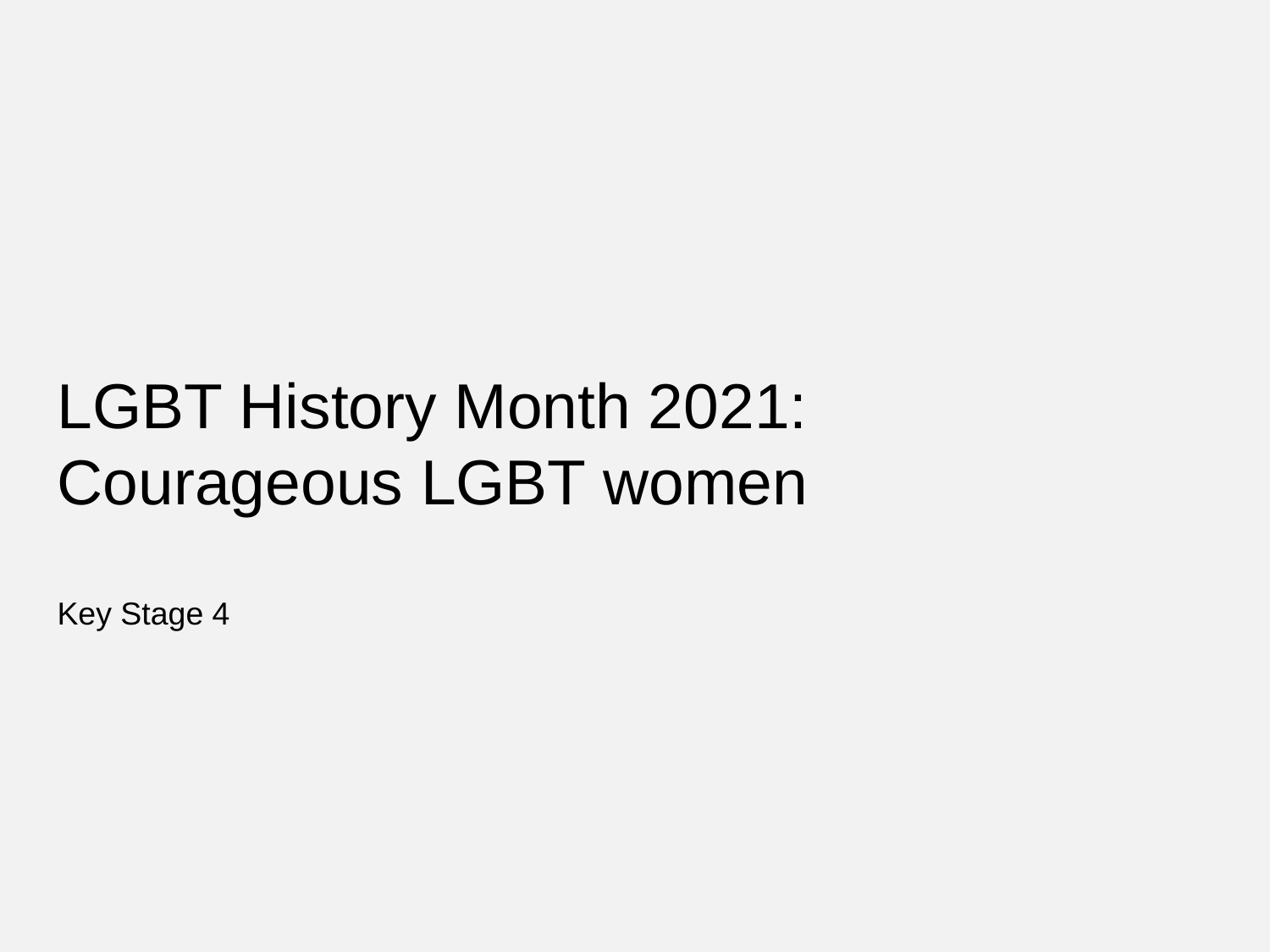

LGBT History Month 2021:
Courageous LGBT women

Key Stage 4